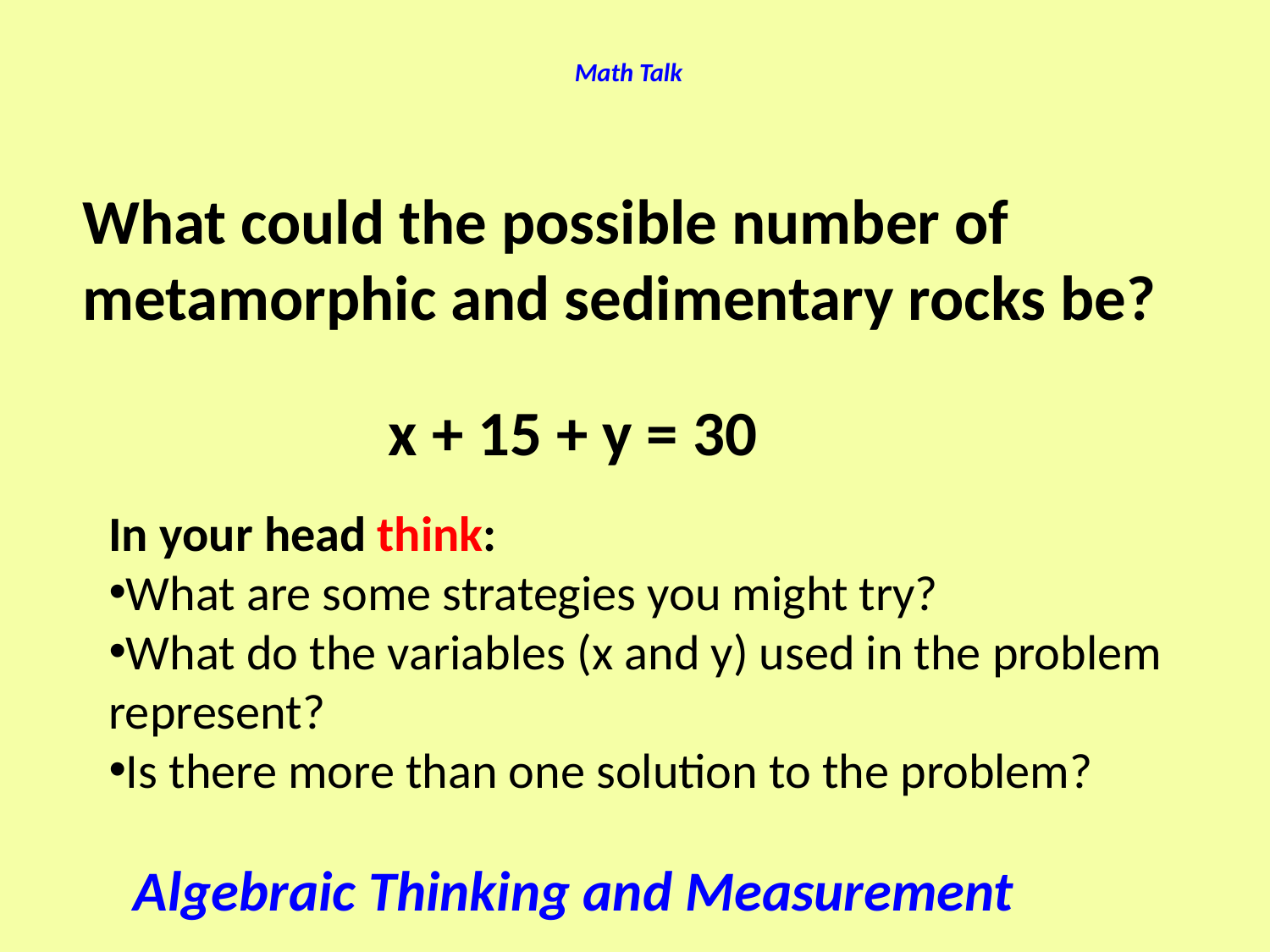

# Math Talk
What could the possible number of metamorphic and sedimentary rocks be?
x + 15 + y = 30
In your head think:
What are some strategies you might try?
What do the variables (x and y) used in the problem represent?
Is there more than one solution to the problem?
Algebraic Thinking and Measurement